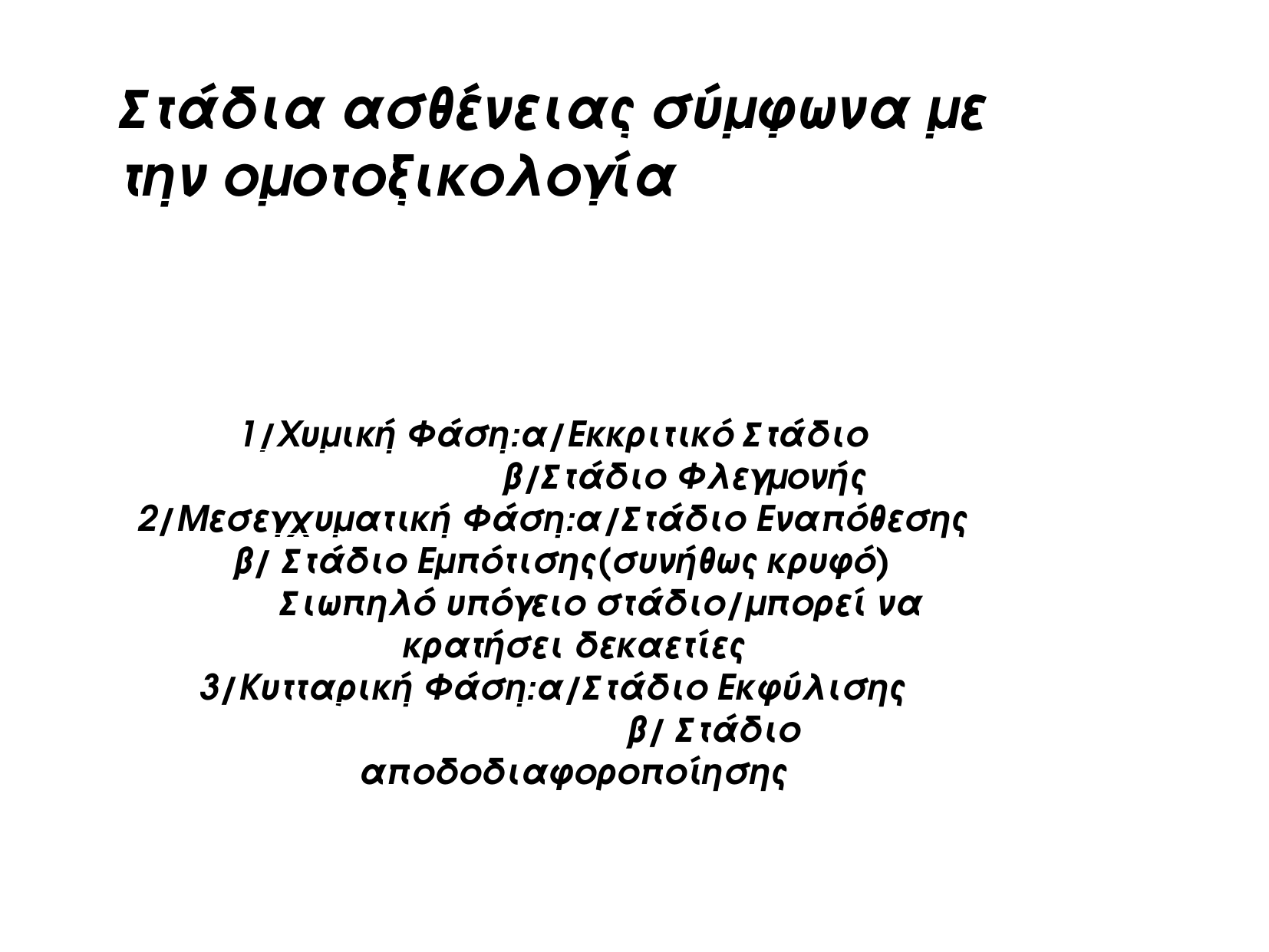

Στάδια ασθένειας σύμφωνα με την ομοτοξικολογία
1/Χυμική Φάση:α/Εκκριτικό Στάδιο
                           β/Στάδιο Φλεγμονής
2/Μεσεγχυματική Φάση:α/Στάδιο Εναπόθεσης
  β/ Στάδιο Εμπότισης(συνήθως κρυφό)
          Σιωπηλό υπόγειο στάδιο/μπορεί να κρατήσει δεκαετίες
3/Κυτταρική Φάση:α/Στάδιο Εκφύλισης
                                 β/ Στάδιο αποδοδιαφοροποίησης